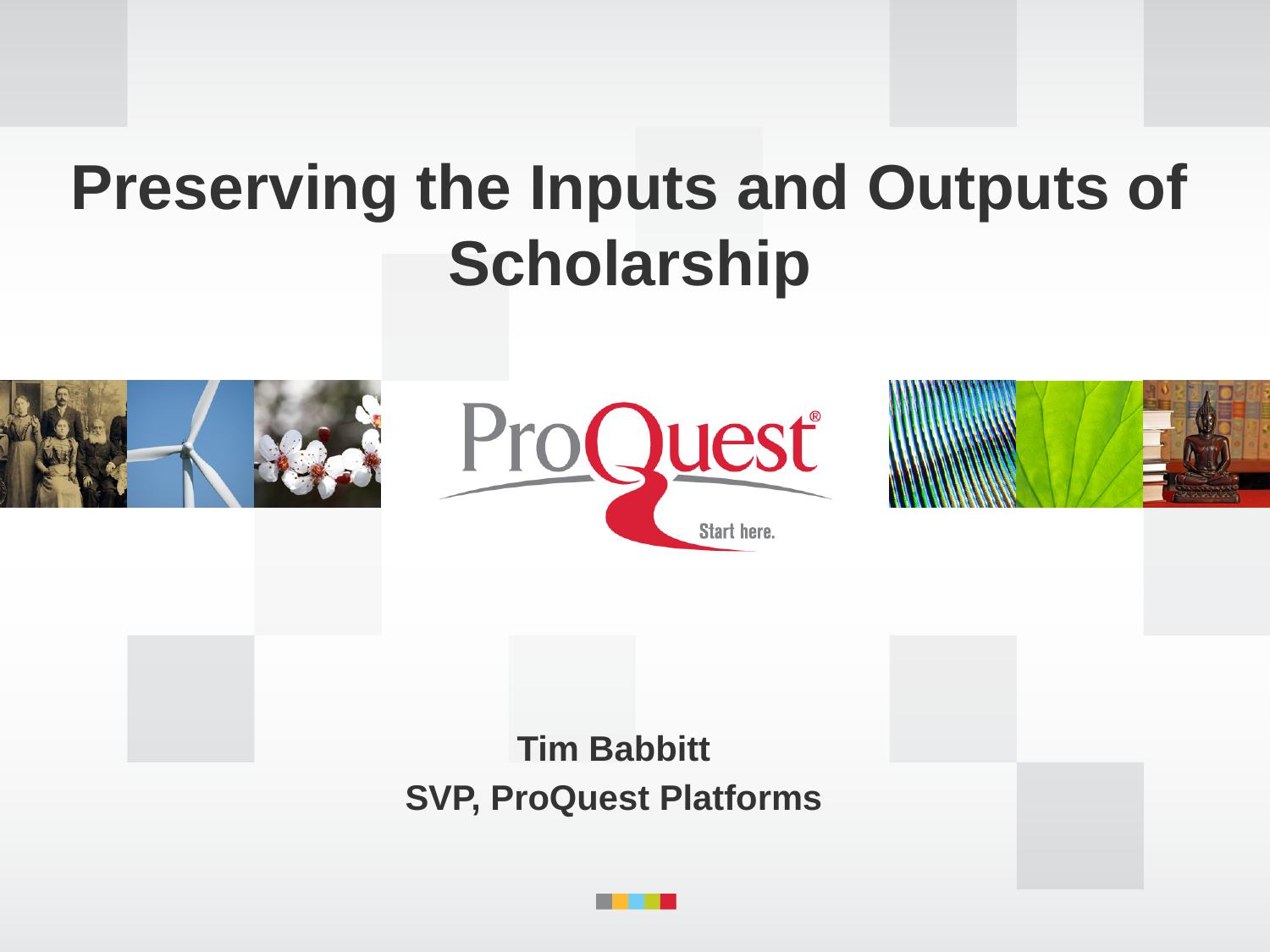

# Preserving the Inputs and Outputs of Scholarship
Tim Babbitt
SVP, ProQuest Platforms